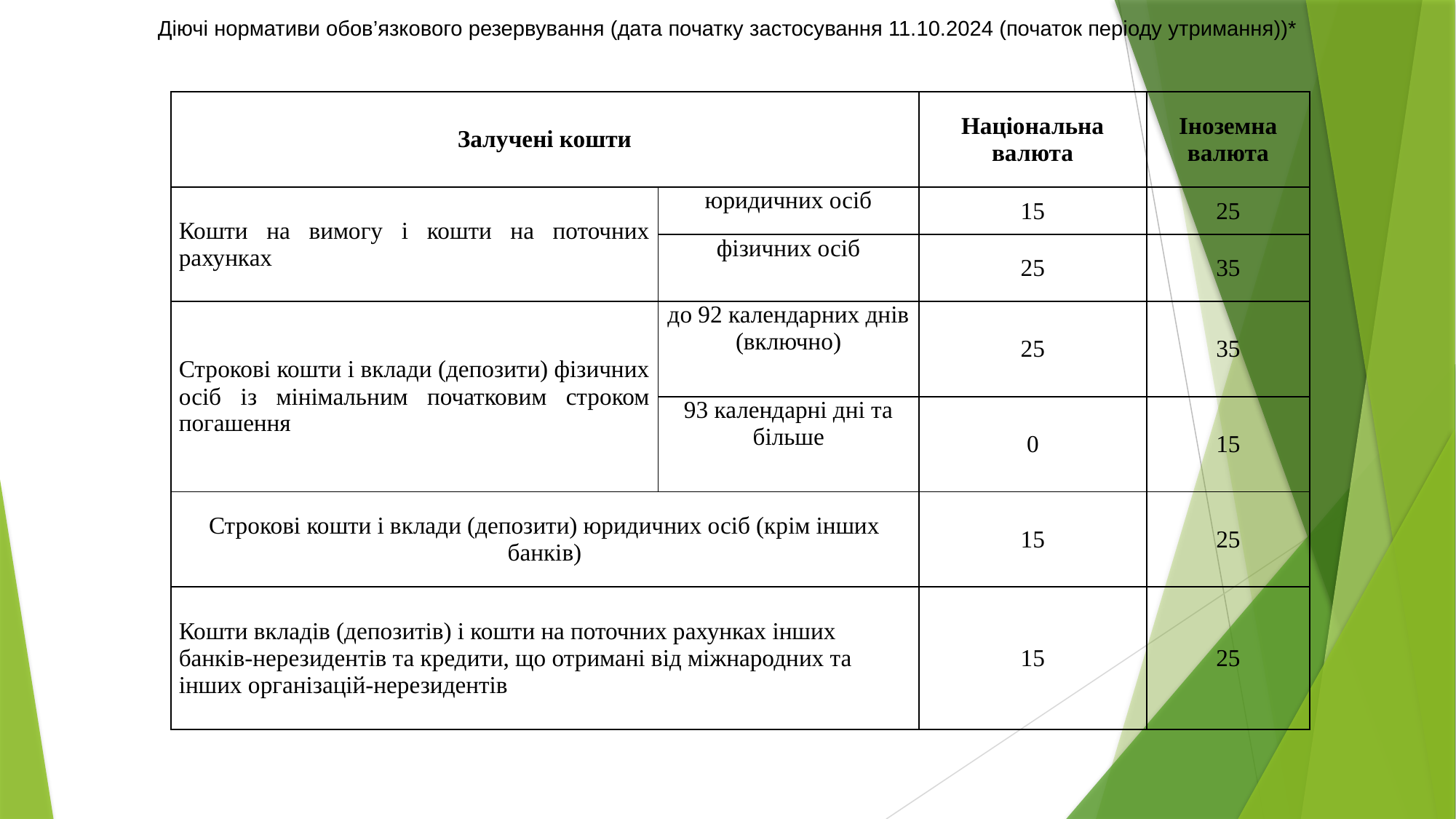

Діючі нормативи обов’язкового резервування (дата початку застосування 11.10.2024 (початок періоду утримання))*
| Залучені кошти |  | Національна валюта | Іноземна валюта |
| --- | --- | --- | --- |
| Кошти на вимогу і кошти на поточних рахунках | юридичних осіб | 15 | 25 |
|  | фізичних осіб | 25 | 35 |
| Строкові кошти і вклади (депозити) фізичних осіб із мінімальним початковим строком погашення | до 92 календарних днів (включно) | 25 | 35 |
|  | 93 календарні дні та більше | 0 | 15 |
| Строкові кошти і вклади (депозити) юридичних осіб (крім інших банків) |  | 15 | 25 |
| Кошти вкладів (депозитів) і кошти на поточних рахунках інших банків-нерезидентів та кредити, що отримані від міжнародних та інших організацій-нерезидентів |  | 15 | 25 |